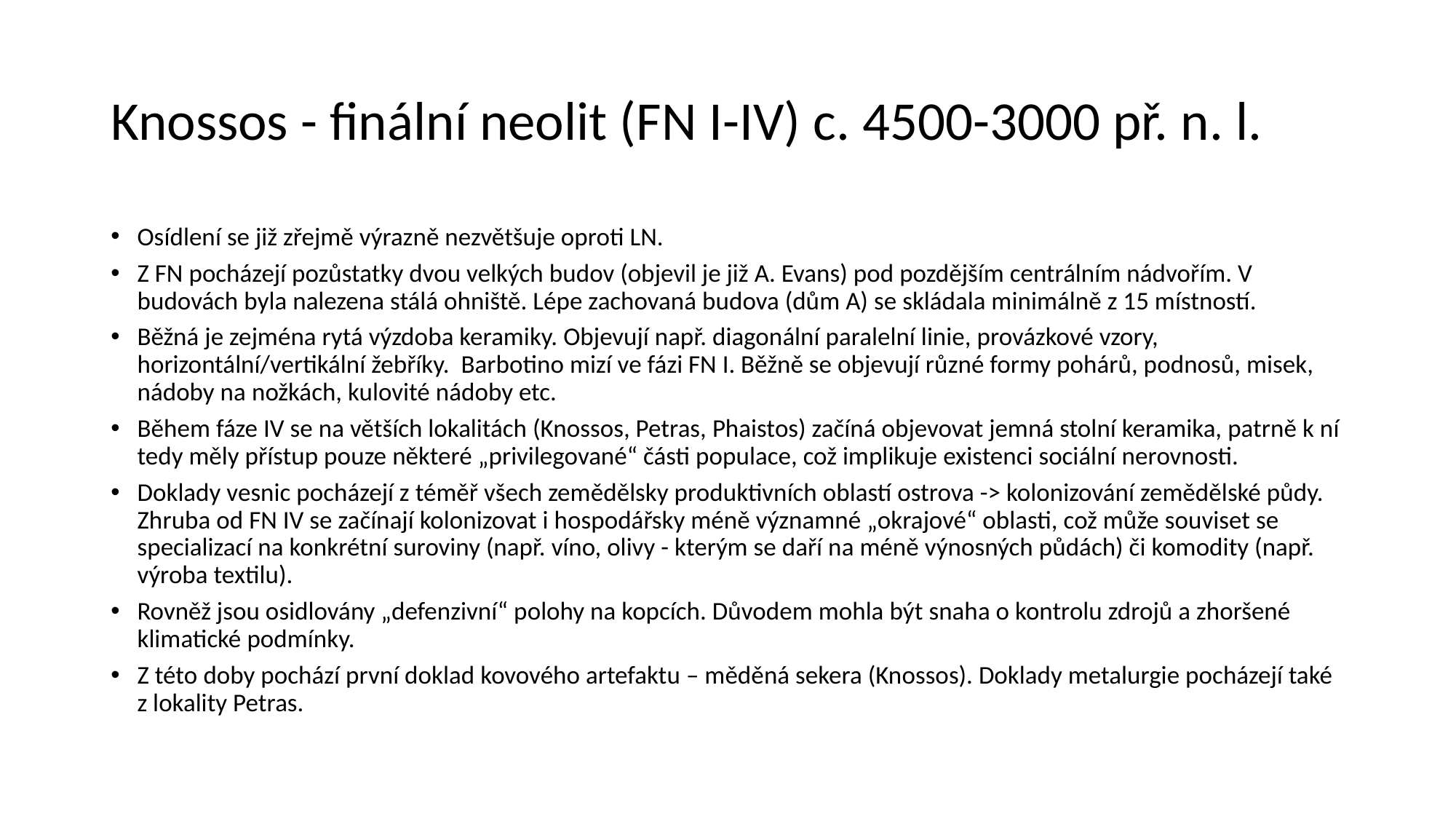

# Knossos - finální neolit (FN I-IV) c. 4500-3000 př. n. l.
Osídlení se již zřejmě výrazně nezvětšuje oproti LN.
Z FN pocházejí pozůstatky dvou velkých budov (objevil je již A. Evans) pod pozdějším centrálním nádvořím. V budovách byla nalezena stálá ohniště. Lépe zachovaná budova (dům A) se skládala minimálně z 15 místností.
Běžná je zejména rytá výzdoba keramiky. Objevují např. diagonální paralelní linie, provázkové vzory, horizontální/vertikální žebříky.  Barbotino mizí ve fázi FN I. Běžně se objevují různé formy pohárů, podnosů, misek, nádoby na nožkách, kulovité nádoby etc.
Během fáze IV se na větších lokalitách (Knossos, Petras, Phaistos) začíná objevovat jemná stolní keramika, patrně k ní tedy měly přístup pouze některé „privilegované“ části populace, což implikuje existenci sociální nerovnosti.
Doklady vesnic pocházejí z téměř všech zemědělsky produktivních oblastí ostrova -> kolonizování zemědělské půdy. Zhruba od FN IV se začínají kolonizovat i hospodářsky méně významné „okrajové“ oblasti, což může souviset se specializací na konkrétní suroviny (např. víno, olivy - kterým se daří na méně výnosných půdách) či komodity (např. výroba textilu).
Rovněž jsou osidlovány „defenzivní“ polohy na kopcích. Důvodem mohla být snaha o kontrolu zdrojů a zhoršené klimatické podmínky.
Z této doby pochází první doklad kovového artefaktu – měděná sekera (Knossos). Doklady metalurgie pocházejí také z lokality Petras.